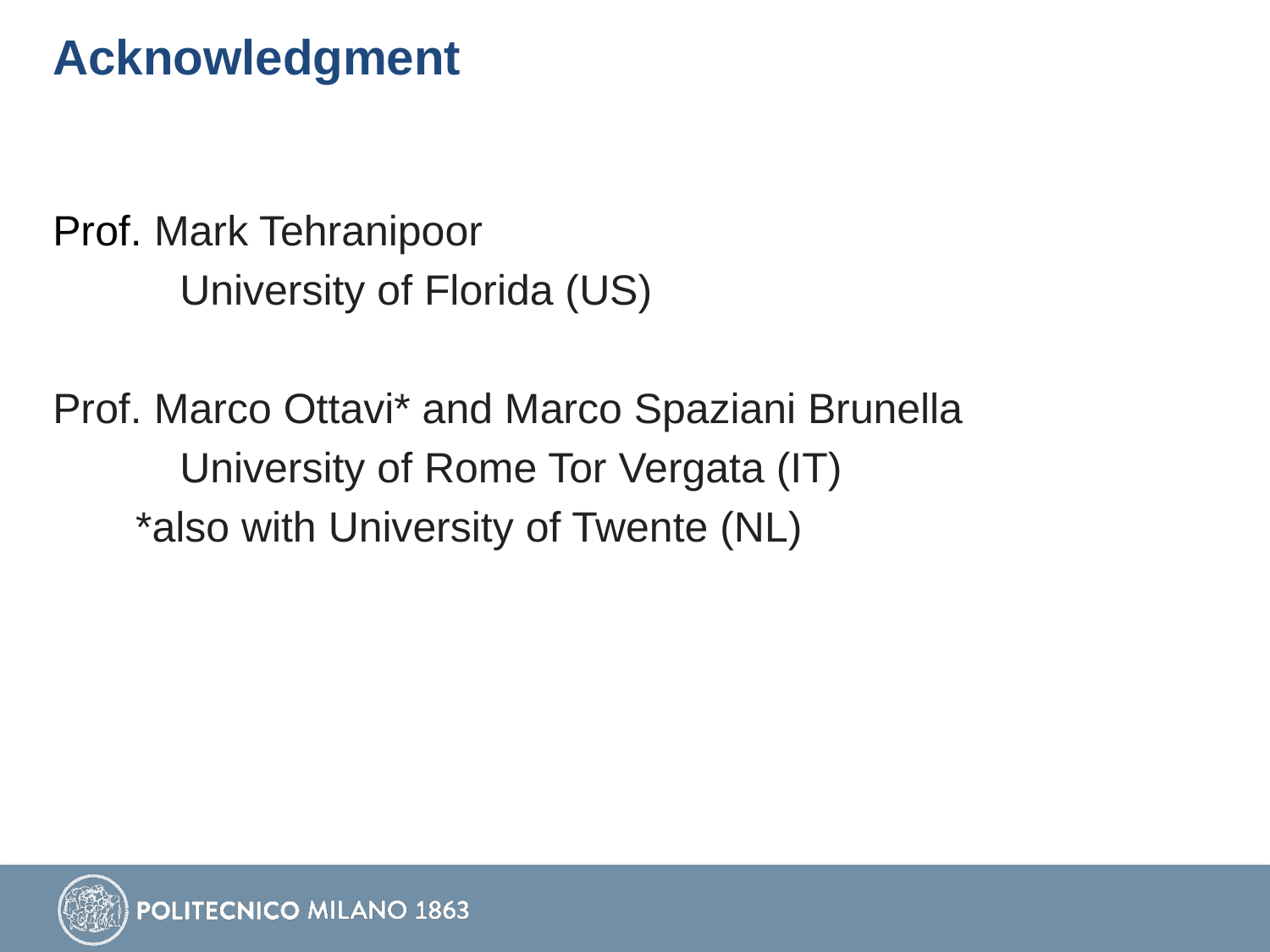

# Acknowledgment
Prof. Mark Tehranipoor
	University of Florida (US)

Prof. Marco Ottavi* and Marco Spaziani Brunella
	University of Rome Tor Vergata (IT)
       *also with University of Twente (NL)